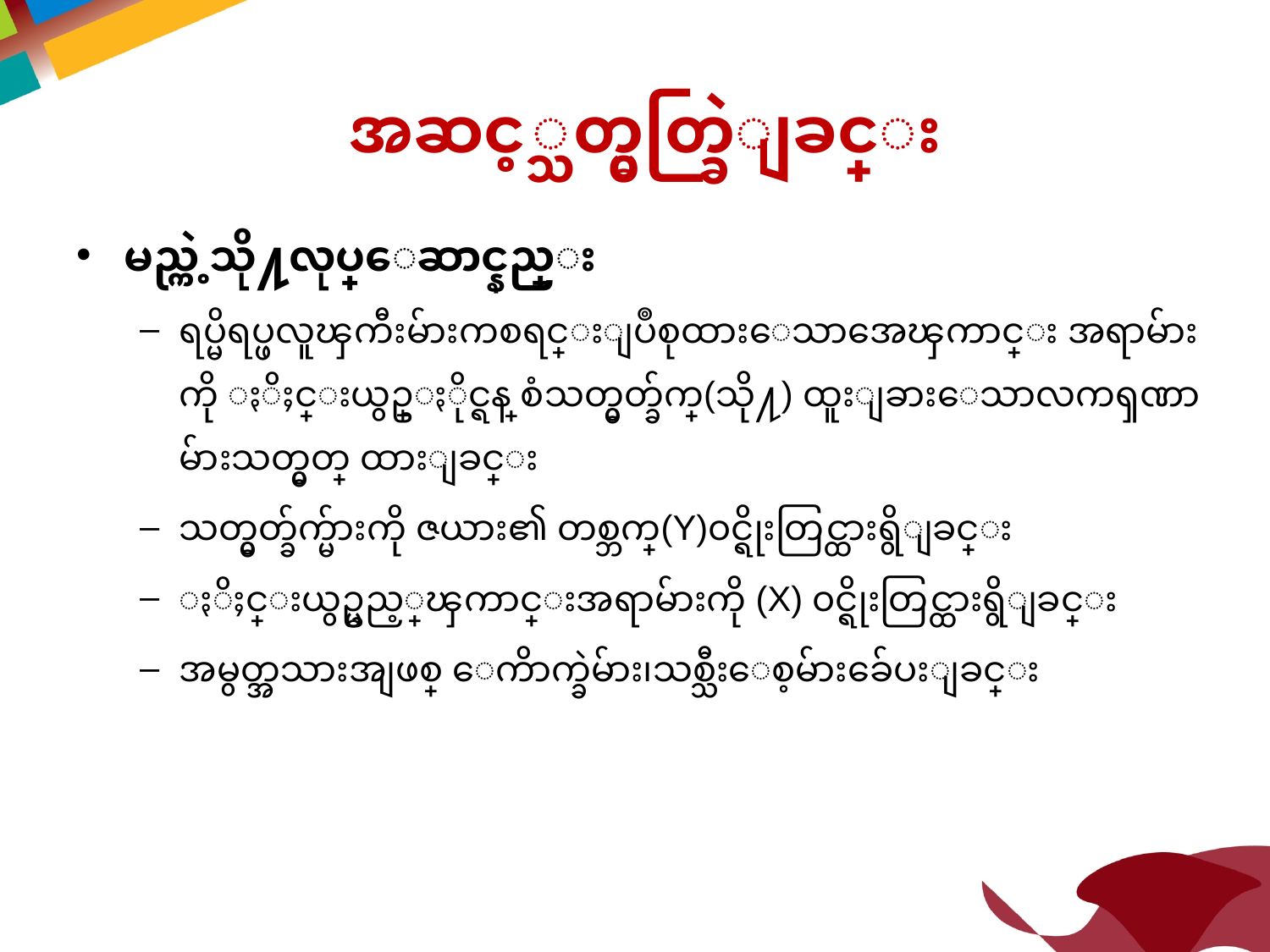

အဆင့္သတ္မွတ္ခြဲျခင္း
မည္ကဲ့သို႔လုပ္ေဆာင္နည္း
ရပ္မိရပ္ဖလူၾကီးမ်ားကစရင္းျပဳစုထားေသာအေၾကာင္း အရာမ်ားကို ႏိႈင္းယွဥ္ႏိုင္ရန္ စံသတ္မွတ္ခ်က္(သို႔) ထူးျခားေသာလကၡဏာမ်ားသတ္မွတ္ ထားျခင္း
သတ္မွတ္ခ်က္မ်ားကို ဇယား၏ တစ္ဘက္(Y)၀င္ရိုးတြင္ထားရွိျခင္း
ႏိႈင္းယွဥ္မည့္အေၾကာင္းအရာမ်ားကို (X) ၀င္ရိုးတြင္ထားရွိျခင္း
အမွတ္အသားအျဖစ္ ေကိာက္ခဲမ်ား၊သစ္သီးေစ့မ်ားခ်ေပးျခင္း